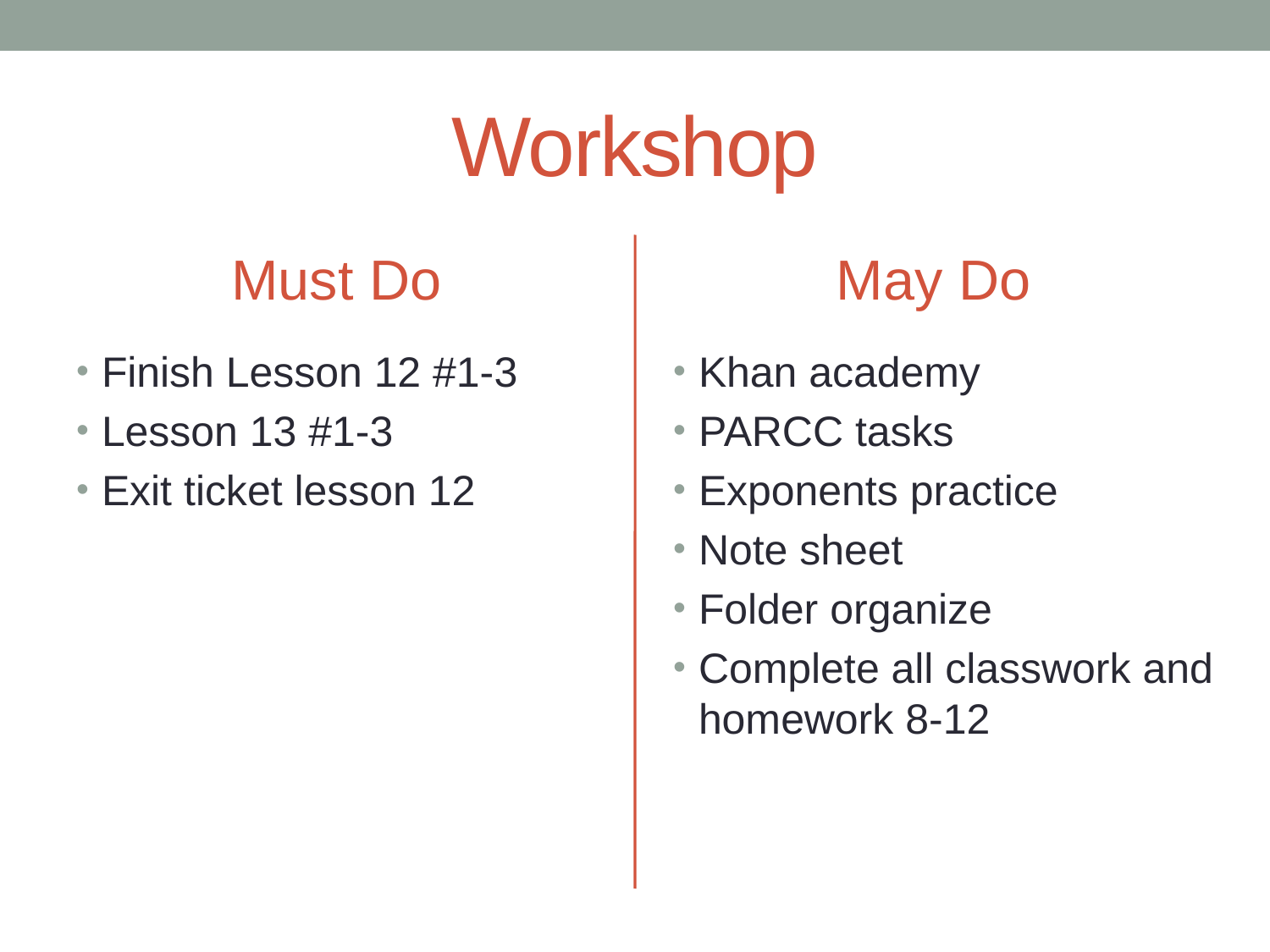

# Workshop
Must Do
May Do
Finish Lesson 12 #1-3
Lesson 13 #1-3
Exit ticket lesson 12

Khan academy
PARCC tasks
Exponents practice
Note sheet
Folder organize
Complete all classwork and homework 8-12